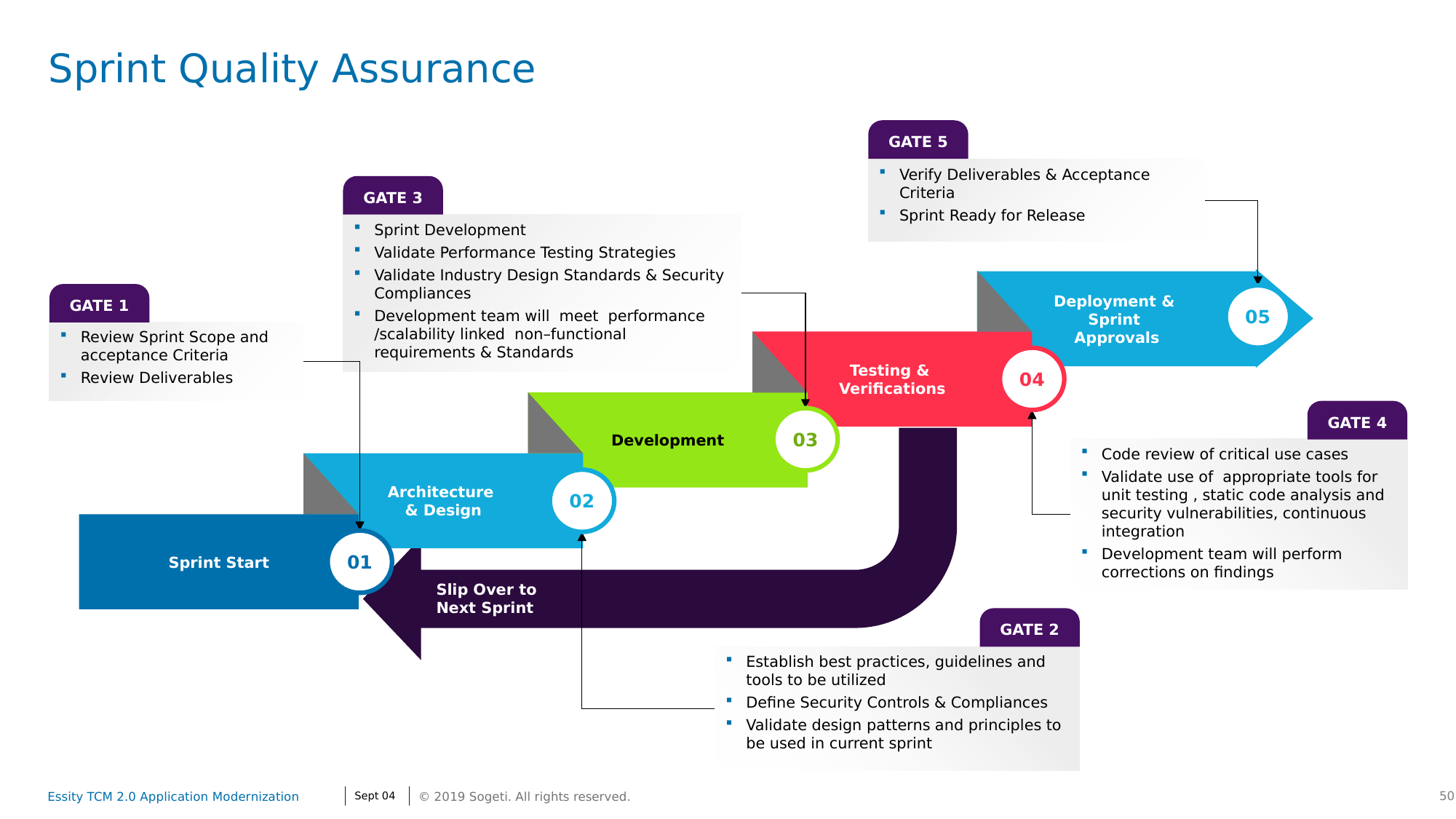

# Sprint Quality Assurance
GATE 5
Verify Deliverables & Acceptance Criteria
Sprint Ready for Release
GATE 3
Sprint Development
Validate Performance Testing Strategies
Validate Industry Design Standards & Security Compliances
Development team will  meet  performance /scalability linked  non–functional requirements & Standards

Deployment &
Sprint
Approvals
GATE 1
05

Review Sprint Scope and acceptance Criteria
Review Deliverables

Testing &
Verifications

04
Development

GATE 4
03

Code review of critical use cases
Validate use of  appropriate tools for unit testing , static code analysis and security vulnerabilities, continuous integration
Development team will perform corrections on findings
Architecture
& Design

02
Sprint Start
01
Slip Over to Next Sprint
GATE 2
Establish best practices, guidelines and tools to be utilized
Define Security Controls & Compliances
Validate design patterns and principles to be used in current sprint